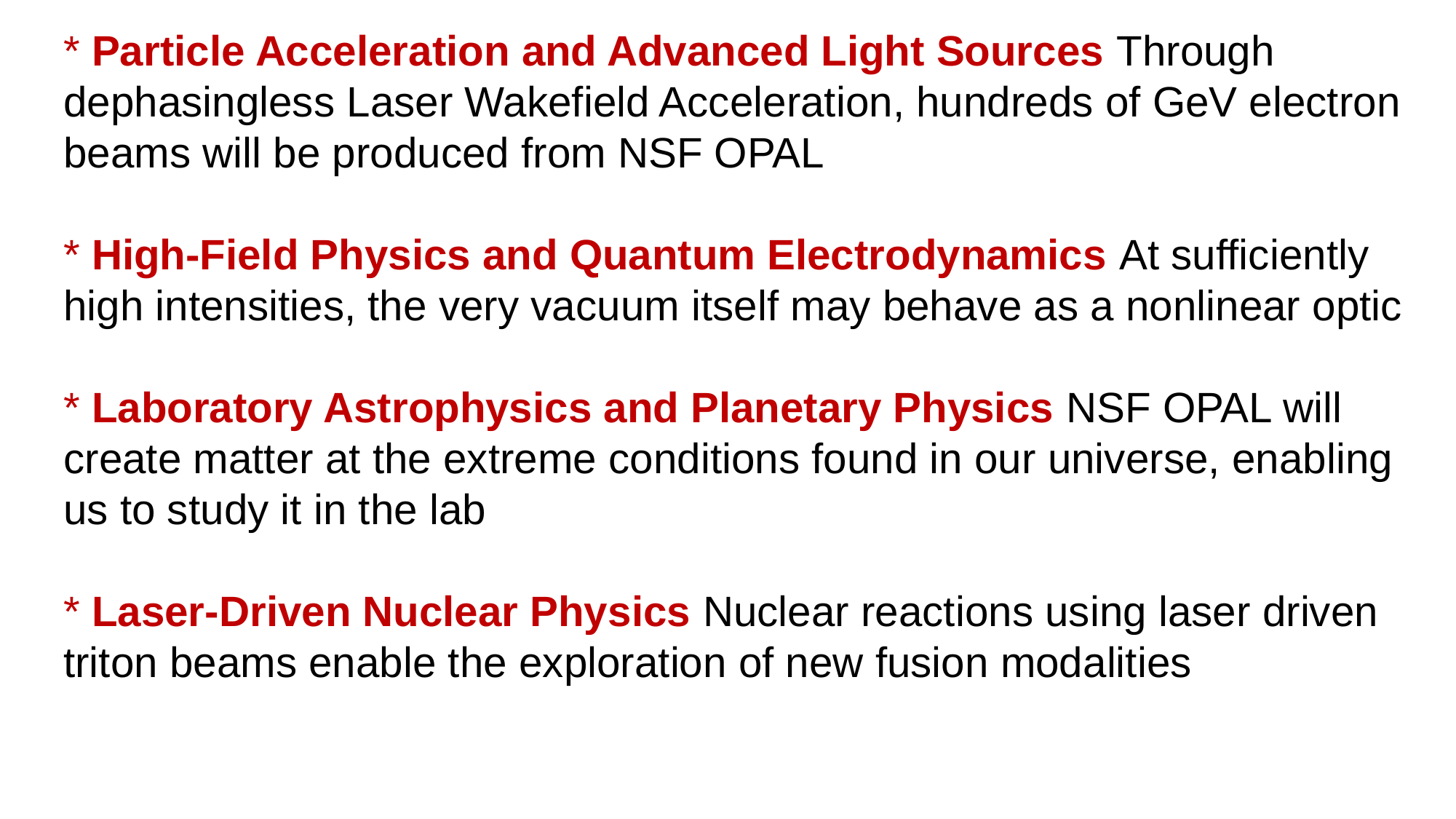

* Particle Acceleration and Advanced Light Sources Through dephasingless Laser Wakefield Acceleration, hundreds of GeV electron beams will be produced from NSF OPAL
* High-Field Physics and Quantum Electrodynamics At sufficiently high intensities, the very vacuum itself may behave as a nonlinear optic
* Laboratory Astrophysics and Planetary Physics NSF OPAL will create matter at the extreme conditions found in our universe, enabling us to study it in the lab
* Laser-Driven Nuclear Physics Nuclear reactions using laser driven triton beams enable the exploration of new fusion modalities